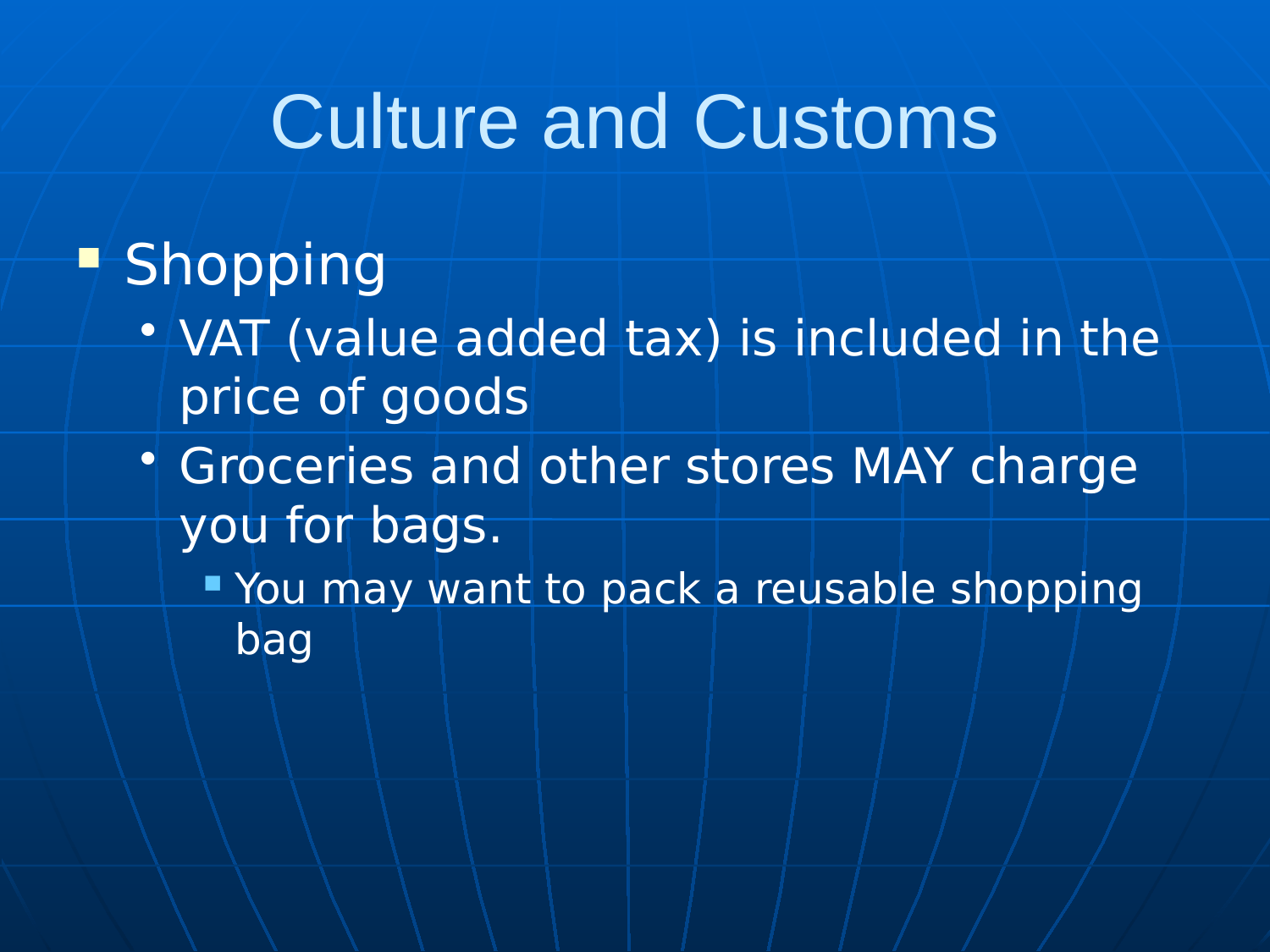

# Culture and Customs
Shopping
VAT (value added tax) is included in the price of goods
Groceries and other stores MAY charge you for bags.
You may want to pack a reusable shopping bag